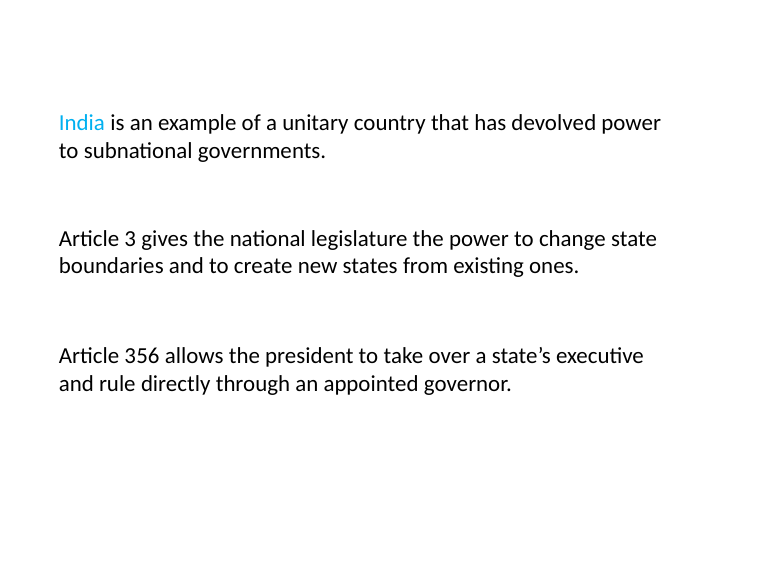

# India is an example of a unitary country that has devolved power to subnational governments.
Article 3 gives the national legislature the power to change state boundaries and to create new states from existing ones.

Article 356 allows the president to take over a state’s executive and rule directly through an appointed governor.